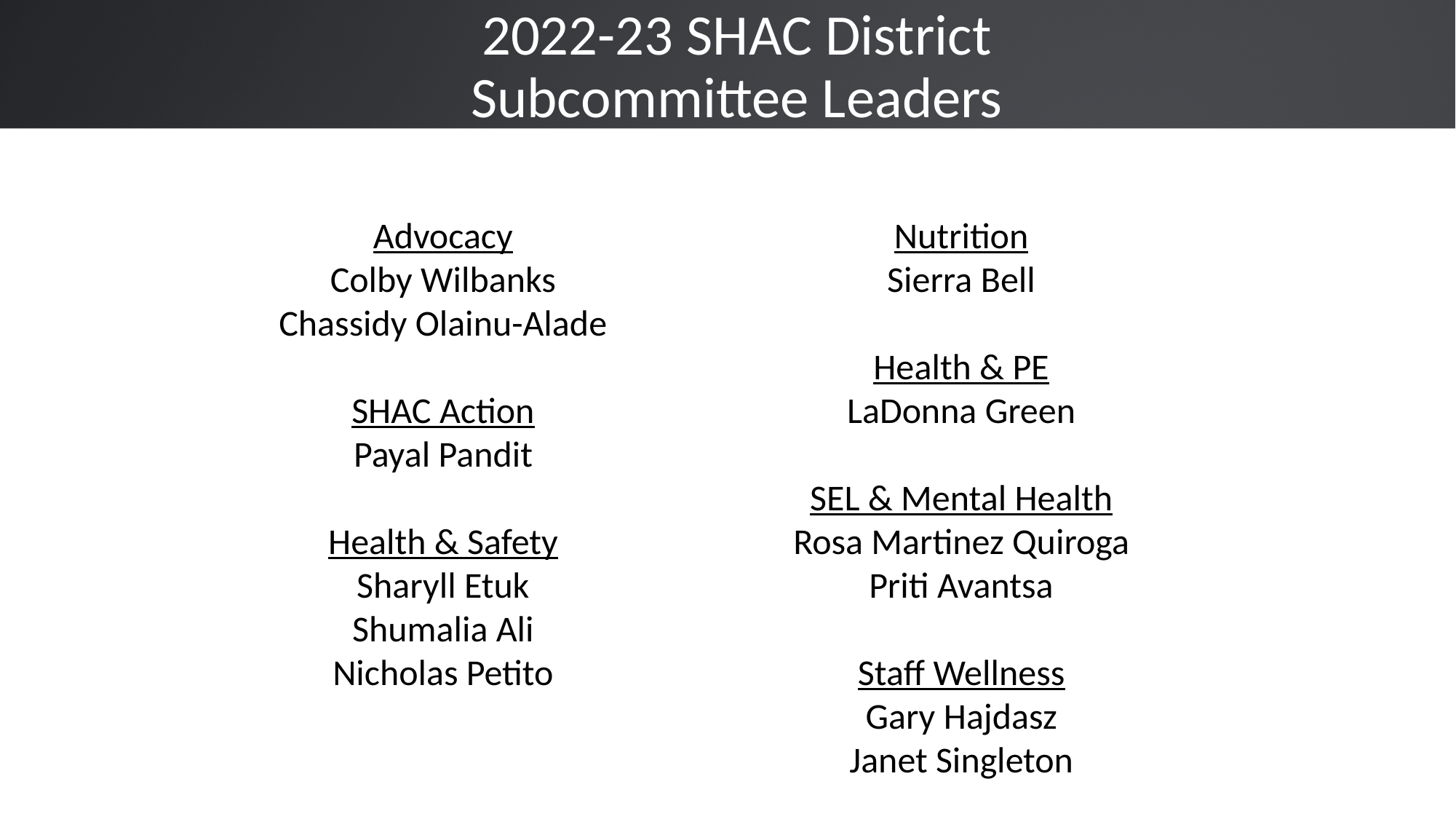

# 2022-23 SHAC District Subcommittee Leaders
Advocacy
Colby Wilbanks
Chassidy Olainu-Alade

SHAC Action
Payal Pandit

Health & Safety
Sharyll Etuk
Shumalia Ali
Nicholas Petito

Nutrition
Sierra Bell

Health & PE
LaDonna Green

SEL & Mental Health
Rosa Martinez Quiroga
Priti Avantsa

Staff Wellness
Gary Hajdasz
Janet Singleton